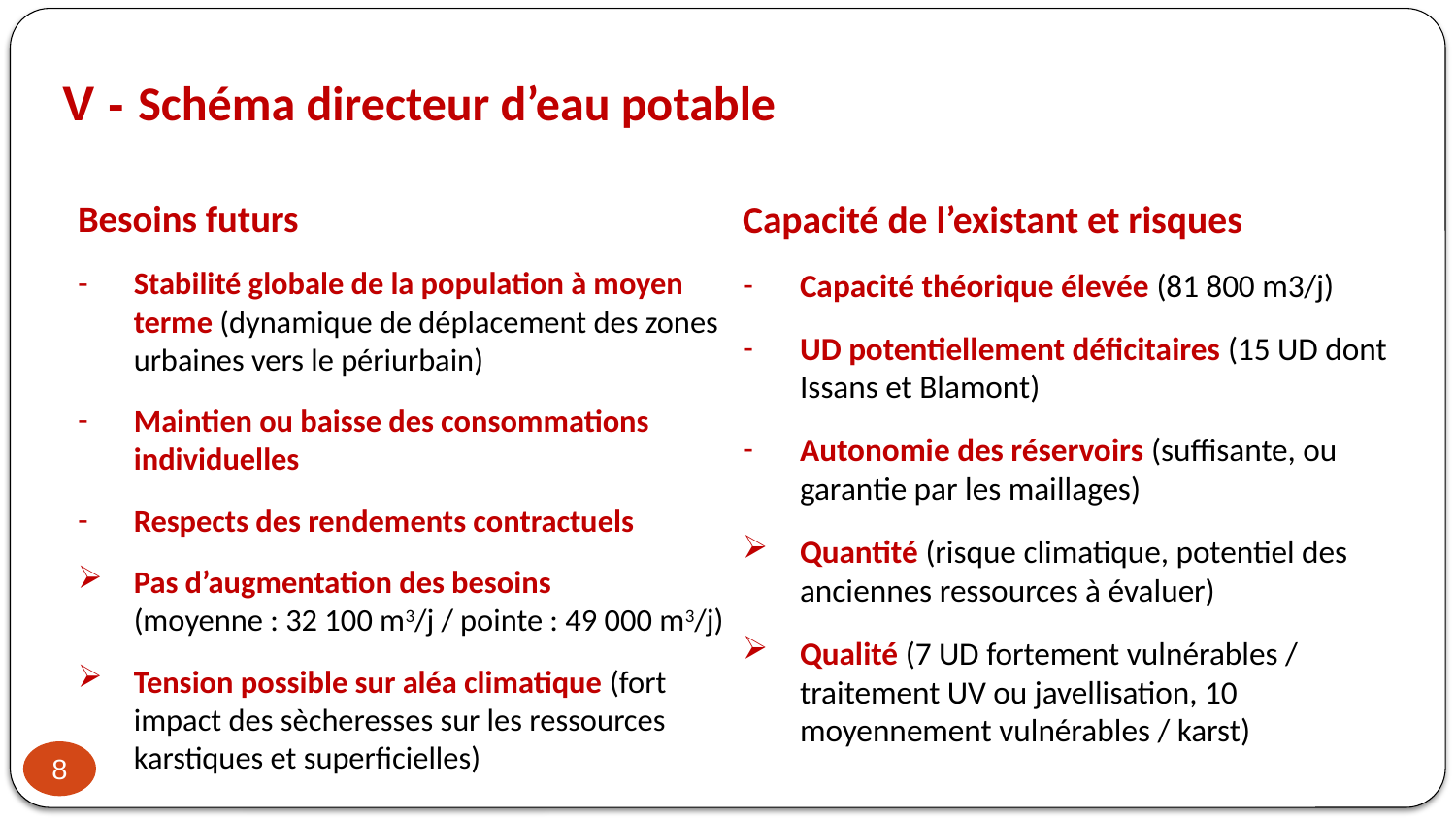

# V - Schéma directeur d’eau potable
Besoins futurs
Stabilité globale de la population à moyen terme (dynamique de déplacement des zones urbaines vers le périurbain)
Maintien ou baisse des consommations individuelles
Respects des rendements contractuels
Pas d’augmentation des besoins
(moyenne : 32 100 m3/j / pointe : 49 000 m3/j)
Tension possible sur aléa climatique (fort impact des sècheresses sur les ressources karstiques et superficielles)

Capacité de l’existant et risques
Capacité théorique élevée (81 800 m3/j)
UD potentiellement déficitaires (15 UD dont Issans et Blamont)
Autonomie des réservoirs (suffisante, ou garantie par les maillages)
Quantité (risque climatique, potentiel des anciennes ressources à évaluer)
Qualité (7 UD fortement vulnérables / traitement UV ou javellisation, 10 moyennement vulnérables / karst)
8